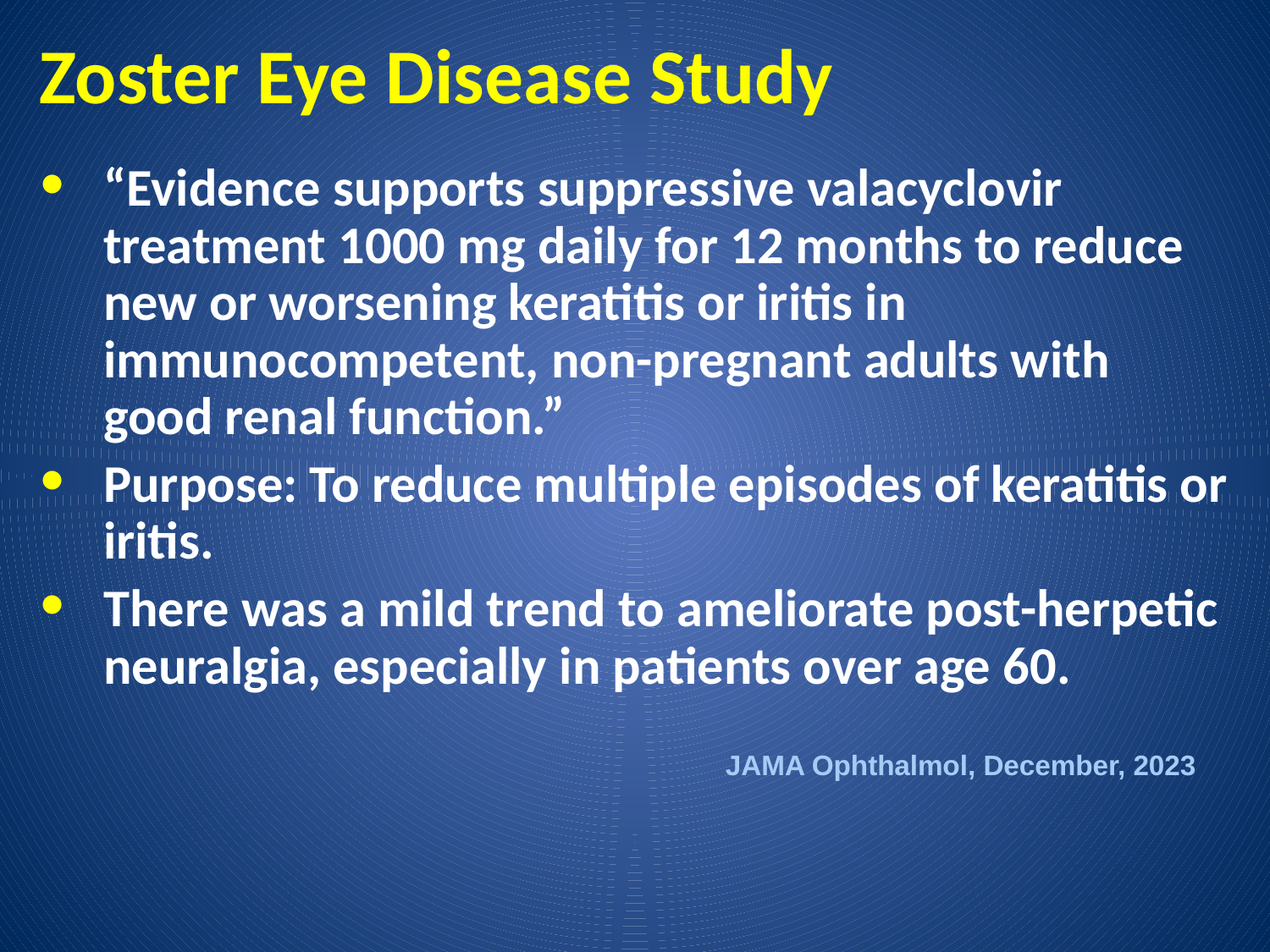

# Zoster Eye Disease Study
“Evidence supports suppressive valacyclovir treatment 1000 mg daily for 12 months to reduce new or worsening keratitis or iritis in immunocompetent, non-pregnant adults with good renal function.”
Purpose: To reduce multiple episodes of keratitis or iritis.
There was a mild trend to ameliorate post-herpetic neuralgia, especially in patients over age 60.
JAMA Ophthalmol, December, 2023